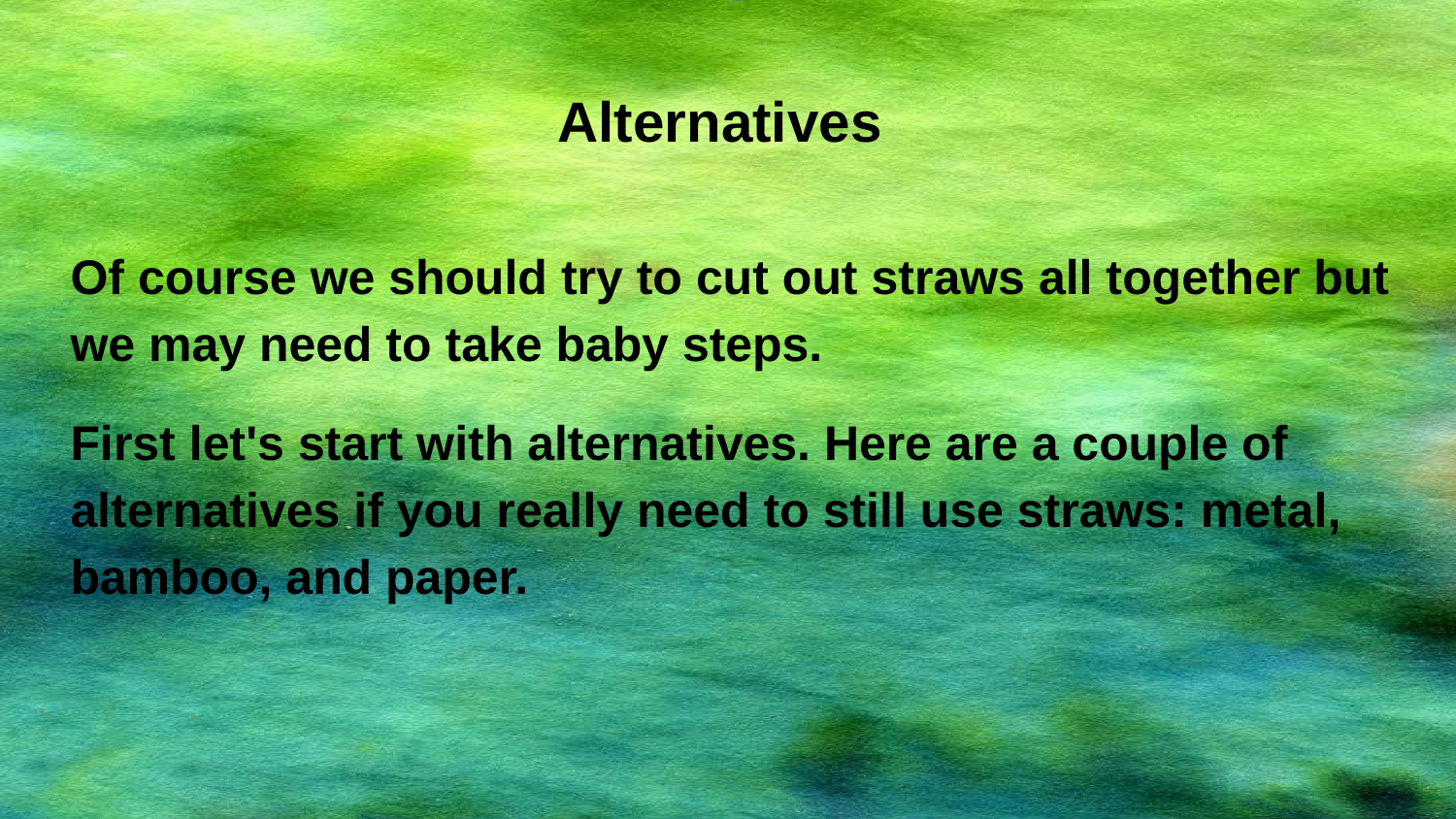

# Alternatives
Of course we should try to cut out straws all together but we may need to take baby steps.
First let's start with alternatives. Here are a couple of alternatives if you really need to still use straws: metal, bamboo, and paper.